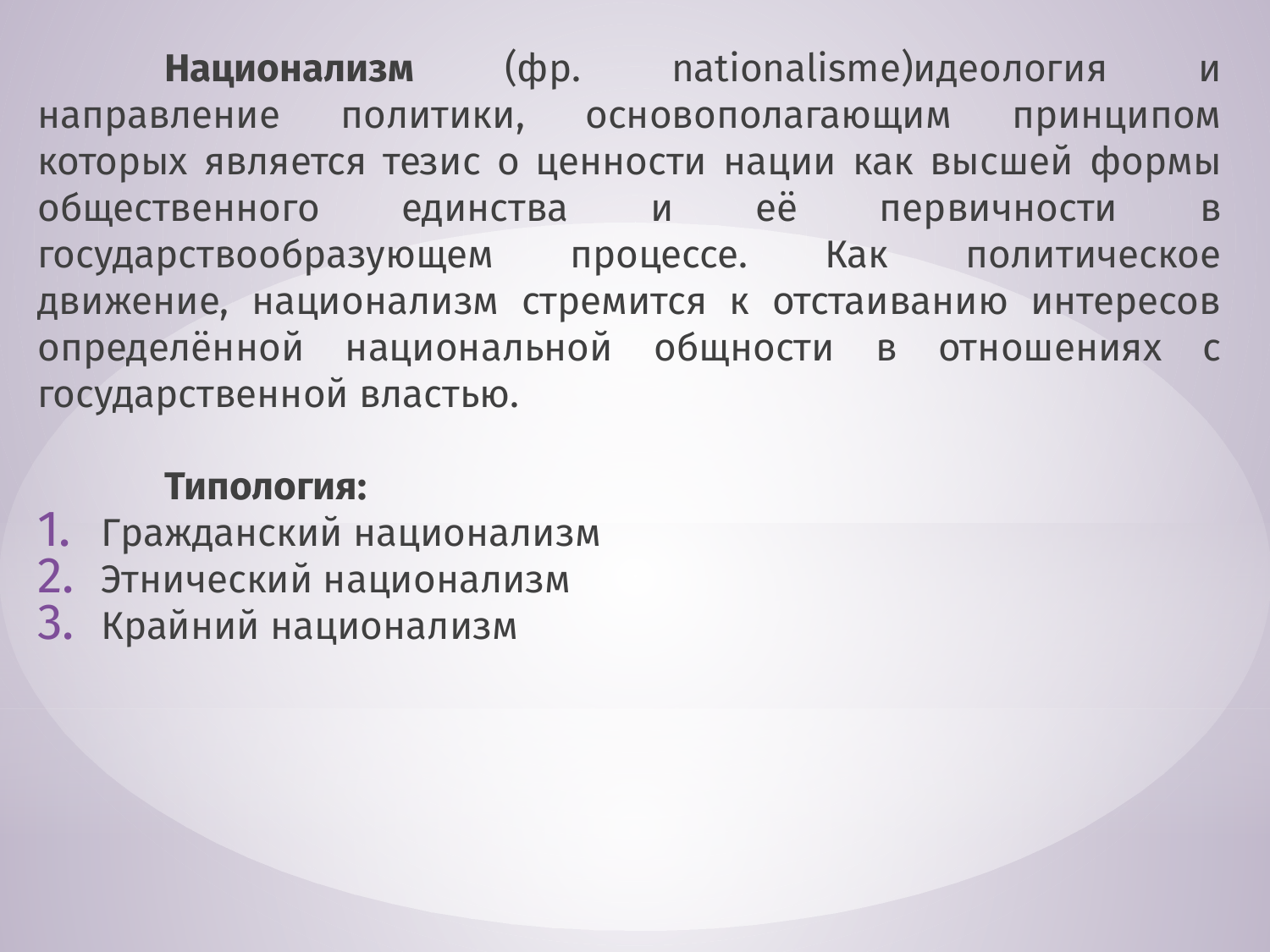

Национализм (фр. nationalisme)идеология и направление политики, основополагающим принципом которых является тезис о ценности нации как высшей формы общественного единства и её первичности в государствообразующем процессе. Как политическое движение, национализм стремится к отстаиванию интересов определённой национальной общности в отношениях с государственной властью.

	Типология:
Гражданский национализм
Этнический национализм
Крайний национализм